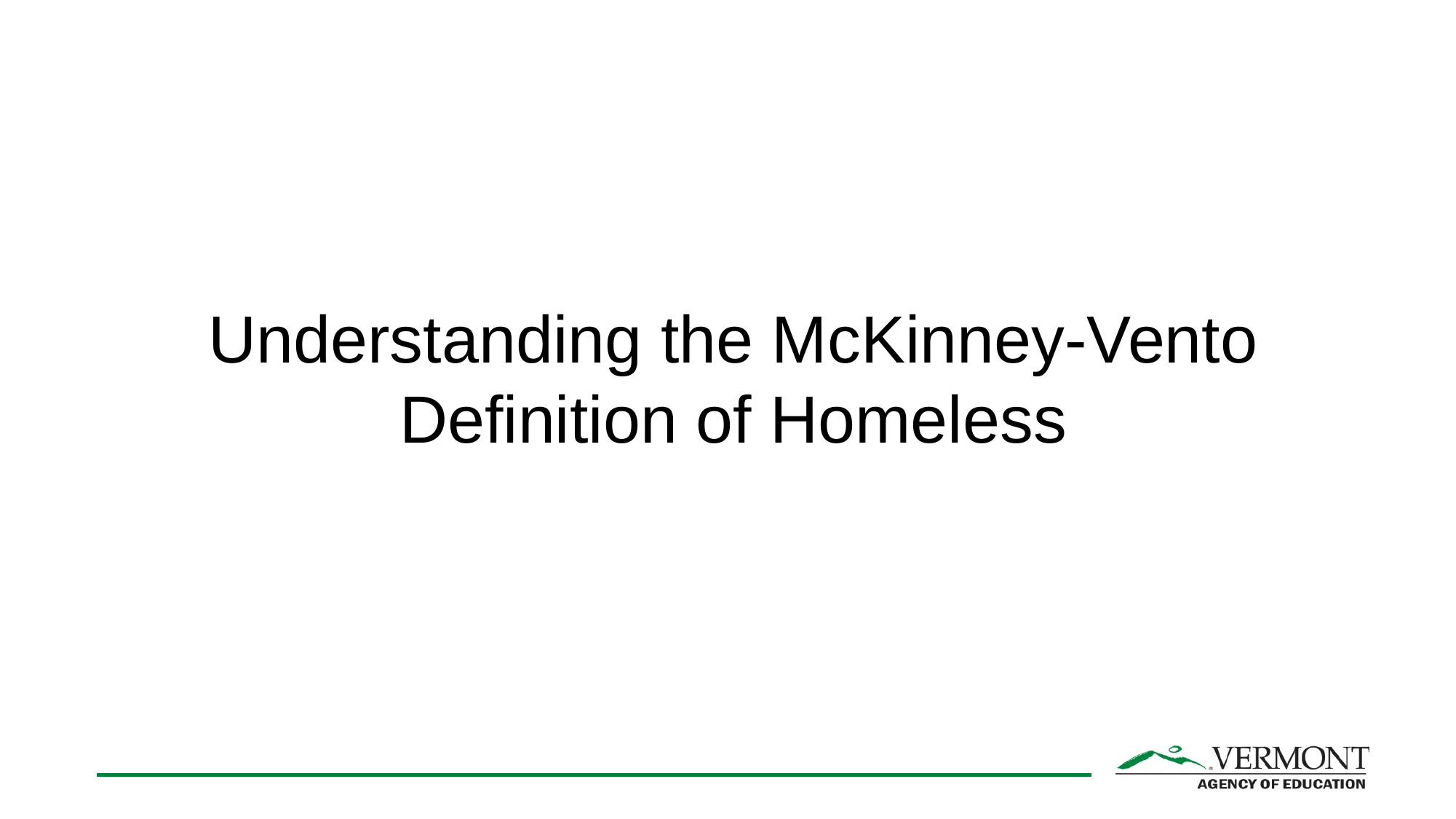

# Understanding the McKinney-Vento Definition of Homeless